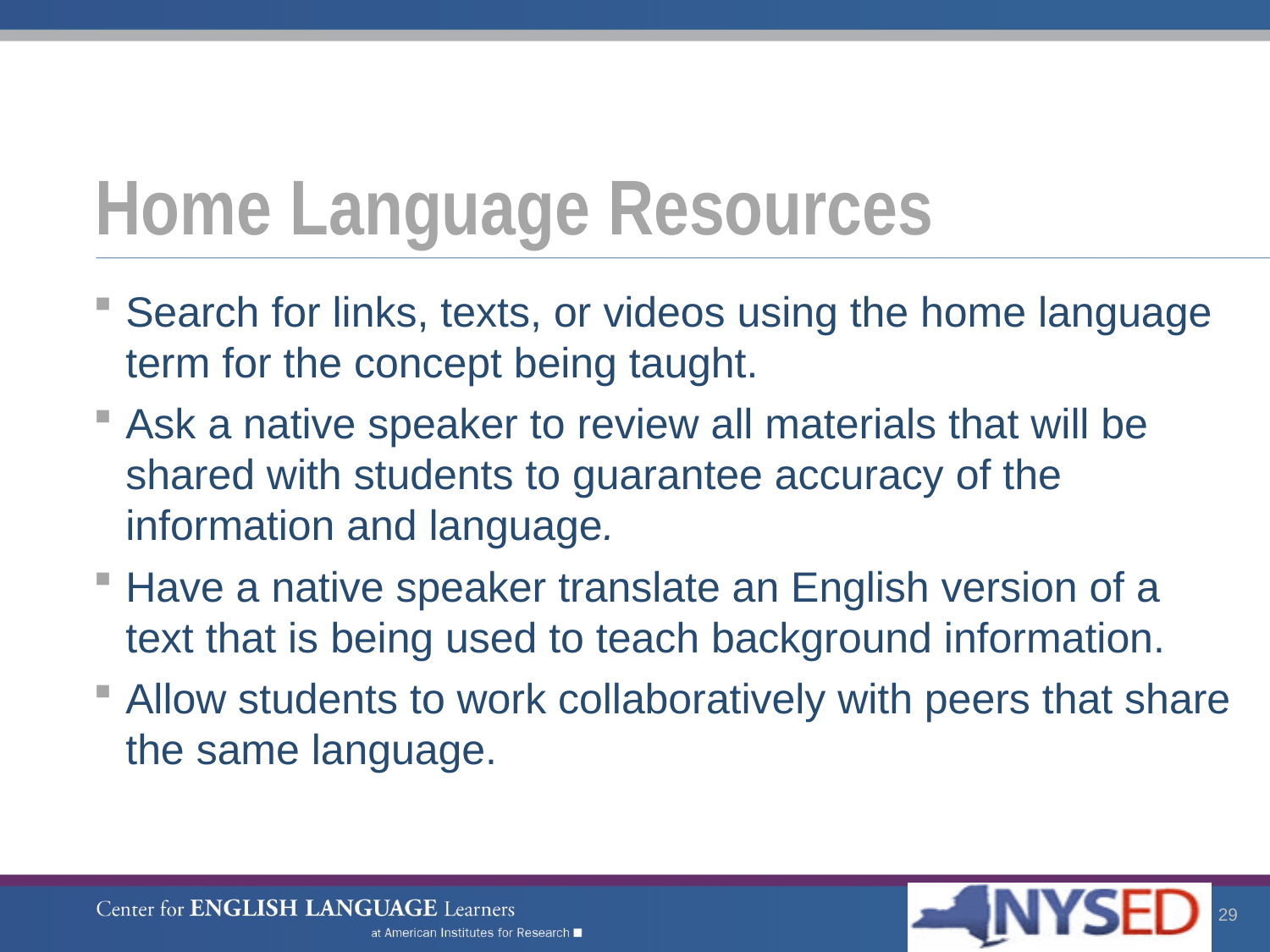

# Home Language Resources
Search for links, texts, or videos using the home language term for the concept being taught.
Ask a native speaker to review all materials that will be shared with students to guarantee accuracy of the information and language.
Have a native speaker translate an English version of a text that is being used to teach background information.
Allow students to work collaboratively with peers that share the same language.

29